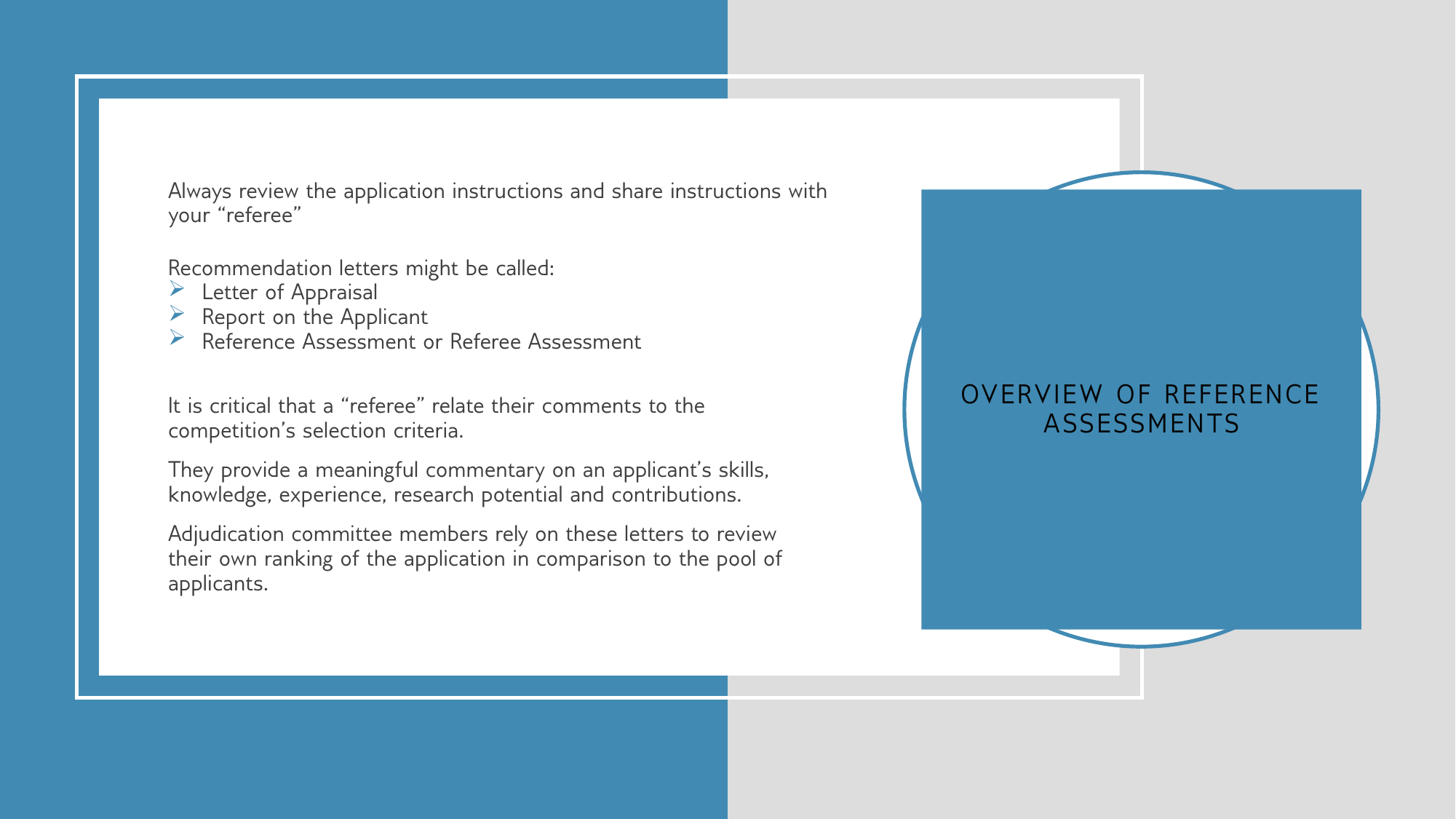

Always review the application instructions and share instructions with your “referee”

Recommendation letters might be called:
Letter of Appraisal
Report on the Applicant
Reference Assessment or Referee Assessment

It is critical that a “referee” relate their comments to the competition’s selection criteria.
They provide a meaningful commentary on an applicant’s skills, knowledge, experience, research potential and contributions.
Adjudication committee members rely on these letters to review their own ranking of the application in comparison to the pool of applicants.

# Overview of Reference Assessments